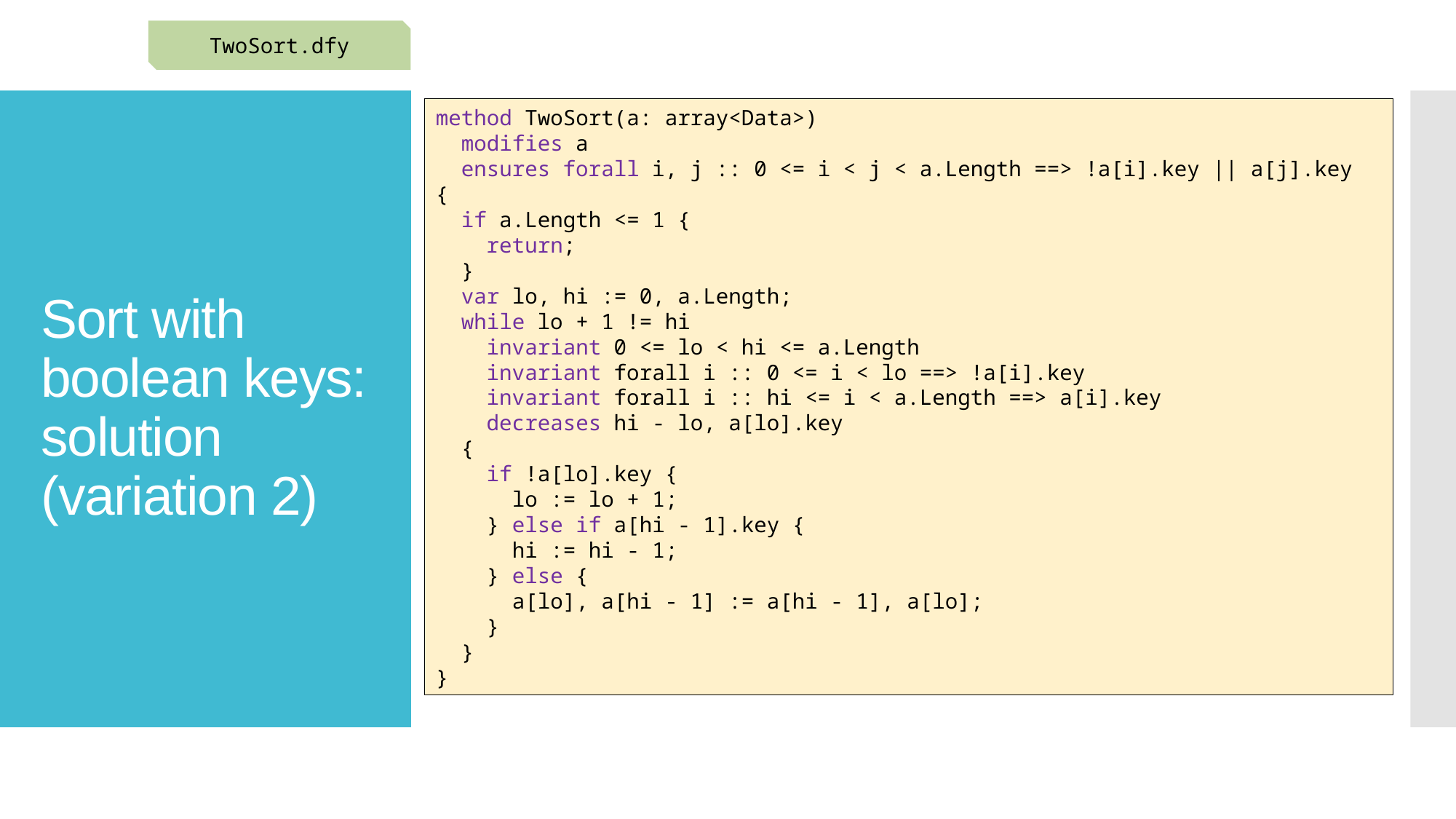

TwoSort.dfy
method TwoSort(a: array<Data>)
  modifies a
  ensures forall i, j :: 0 <= i < j < a.Length ==> !a[i].key || a[j].key
{
  if a.Length <= 1 {
    return;
  }
  var lo, hi := 0, a.Length;
  while lo + 1 != hi
    invariant 0 <= lo < hi <= a.Length
    invariant forall i :: 0 <= i < lo ==> !a[i].key
    invariant forall i :: hi <= i < a.Length ==> a[i].key
    decreases hi - lo, a[lo].key
  {
    if !a[lo].key {
      lo := lo + 1;
    } else if a[hi - 1].key {
      hi := hi - 1;
    } else {
      a[lo], a[hi - 1] := a[hi - 1], a[lo];
    }
  }
}
# Sort with boolean keys: solution (variation 2)